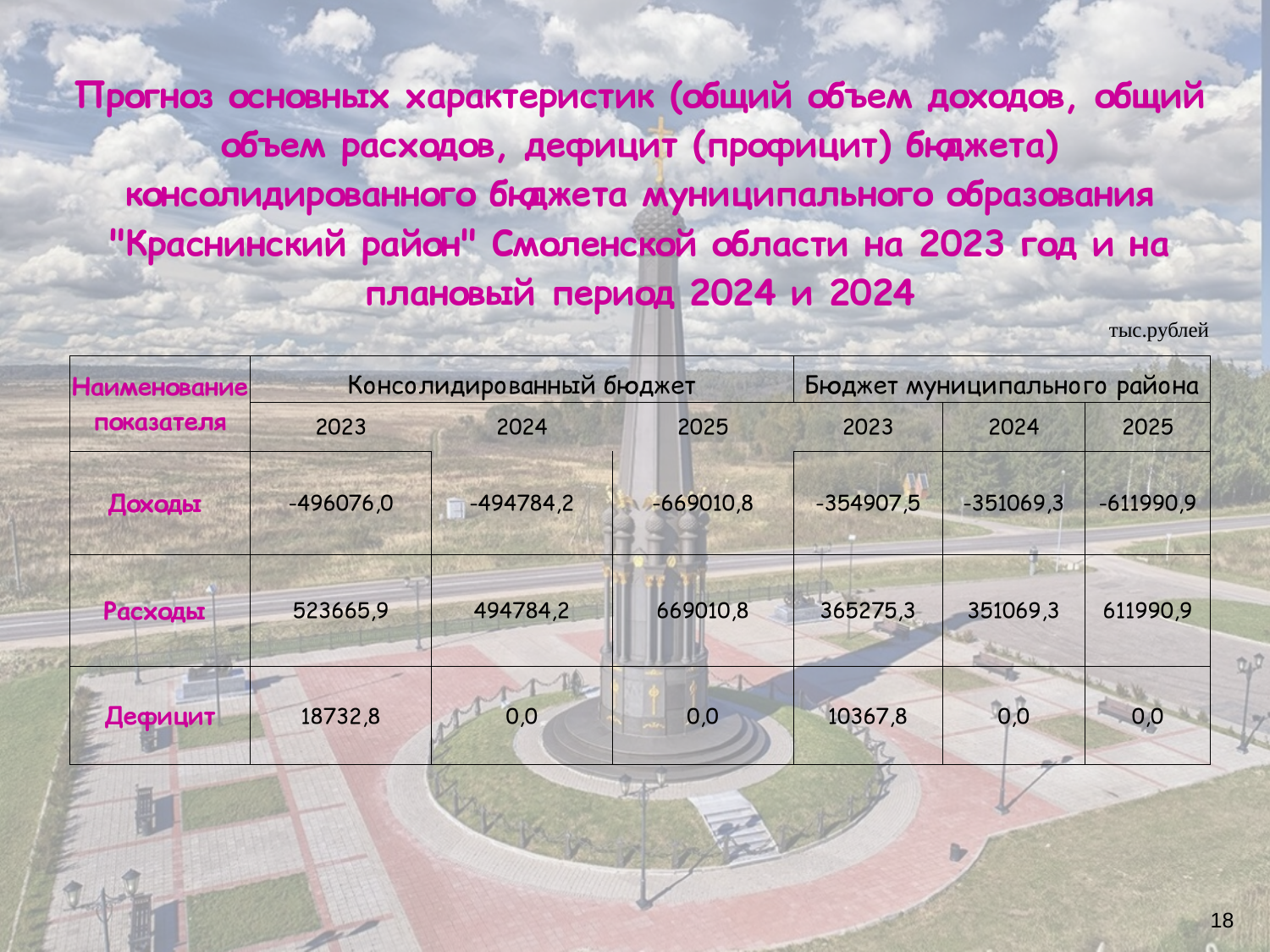

| Прогноз основных характеристик (общий объем доходов, общий объем расходов, дефицит (профицит) бюджета) консолидированного бюджета муниципального образования "Краснинский район" Смоленской области на 2023 год и на плановый период 2024 и 2024 |  |  |  |  |  |  |
| --- | --- | --- | --- | --- | --- | --- |
|  |  |  |  |  |  | тыс.рублей |
| Наименование показателя | Консолидированный бюджет |  |  | Бюджет муниципального района |  |  |
|  | 2023 | 2024 | 2025 | 2023 | 2024 | 2025 |
| Доходы | -496076,0 | -494784,2 | -669010,8 | -354907,5 | -351069,3 | -611990,9 |
| Расходы | 523665,9 | 494784,2 | 669010,8 | 365275,3 | 351069,3 | 611990,9 |
| Дефицит | 18732,8 | 0,0 | 0,0 | 10367,8 | 0,0 | 0,0 |

18